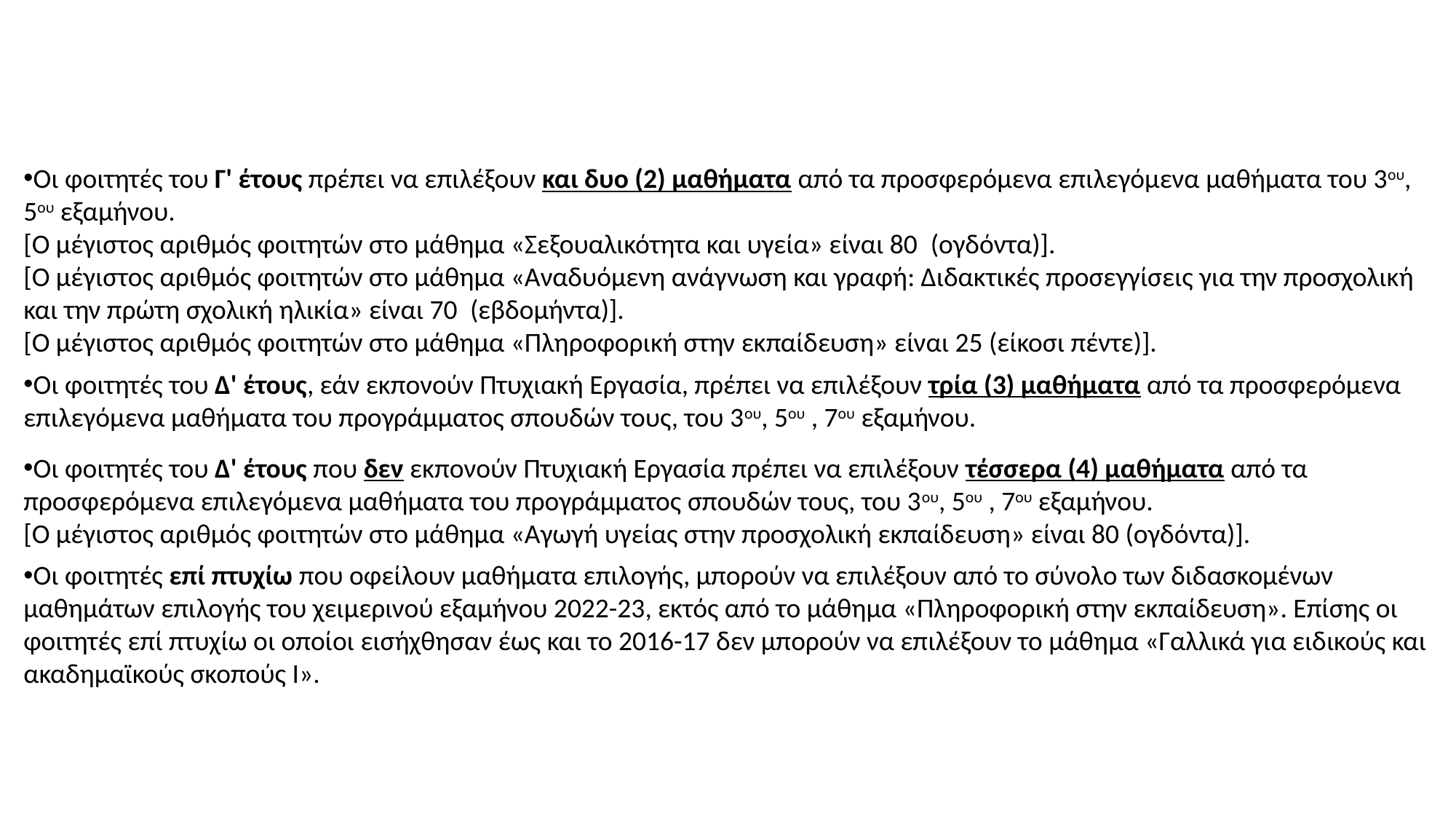

Οι φοιτητές του Γ' έτους πρέπει να επιλέξουν και δυο (2) μαθήματα από τα προσφερόμενα επιλεγόμενα μαθήματα του 3ου, 5ου εξαμήνου.
[Ο μέγιστος αριθμός φοιτητών στο μάθημα «Σεξουαλικότητα και υγεία» είναι 80  (ογδόντα)].
[Ο μέγιστος αριθμός φοιτητών στο μάθημα «Αναδυόμενη ανάγνωση και γραφή: Διδακτικές προσεγγίσεις για την προσχολική και την πρώτη σχολική ηλικία» είναι 70  (εβδομήντα)].
[Ο μέγιστος αριθμός φοιτητών στο μάθημα «Πληροφορική στην εκπαίδευση» είναι 25 (είκοσι πέντε)].
Οι φοιτητές του Δ' έτους, εάν εκπονούν Πτυχιακή Εργασία, πρέπει να επιλέξουν τρία (3) μαθήματα από τα προσφερόμενα επιλεγόμενα μαθήματα του προγράμματος σπουδών τους, του 3ου, 5ου , 7ου εξαμήνου.
Οι φοιτητές του Δ' έτους που δεν εκπονούν Πτυχιακή Εργασία πρέπει να επιλέξουν τέσσερα (4) μαθήματα από τα προσφερόμενα επιλεγόμενα μαθήματα του προγράμματος σπουδών τους, του 3ου, 5ου , 7ου εξαμήνου.
[Ο μέγιστος αριθμός φοιτητών στο μάθημα «Αγωγή υγείας στην προσχολική εκπαίδευση» είναι 80 (ογδόντα)].
Οι φοιτητές επί πτυχίω που οφείλουν μαθήματα επιλογής, μπορούν να επιλέξουν από το σύνολο των διδασκομένων μαθημάτων επιλογής του χειμερινού εξαμήνου 2022-23, εκτός από το μάθημα «Πληροφορική στην εκπαίδευση». Επίσης οι φοιτητές επί πτυχίω οι οποίοι εισήχθησαν έως και το 2016-17 δεν μπορούν να επιλέξουν το μάθημα «Γαλλικά για ειδικούς και ακαδημαϊκούς σκοπούς Ι».